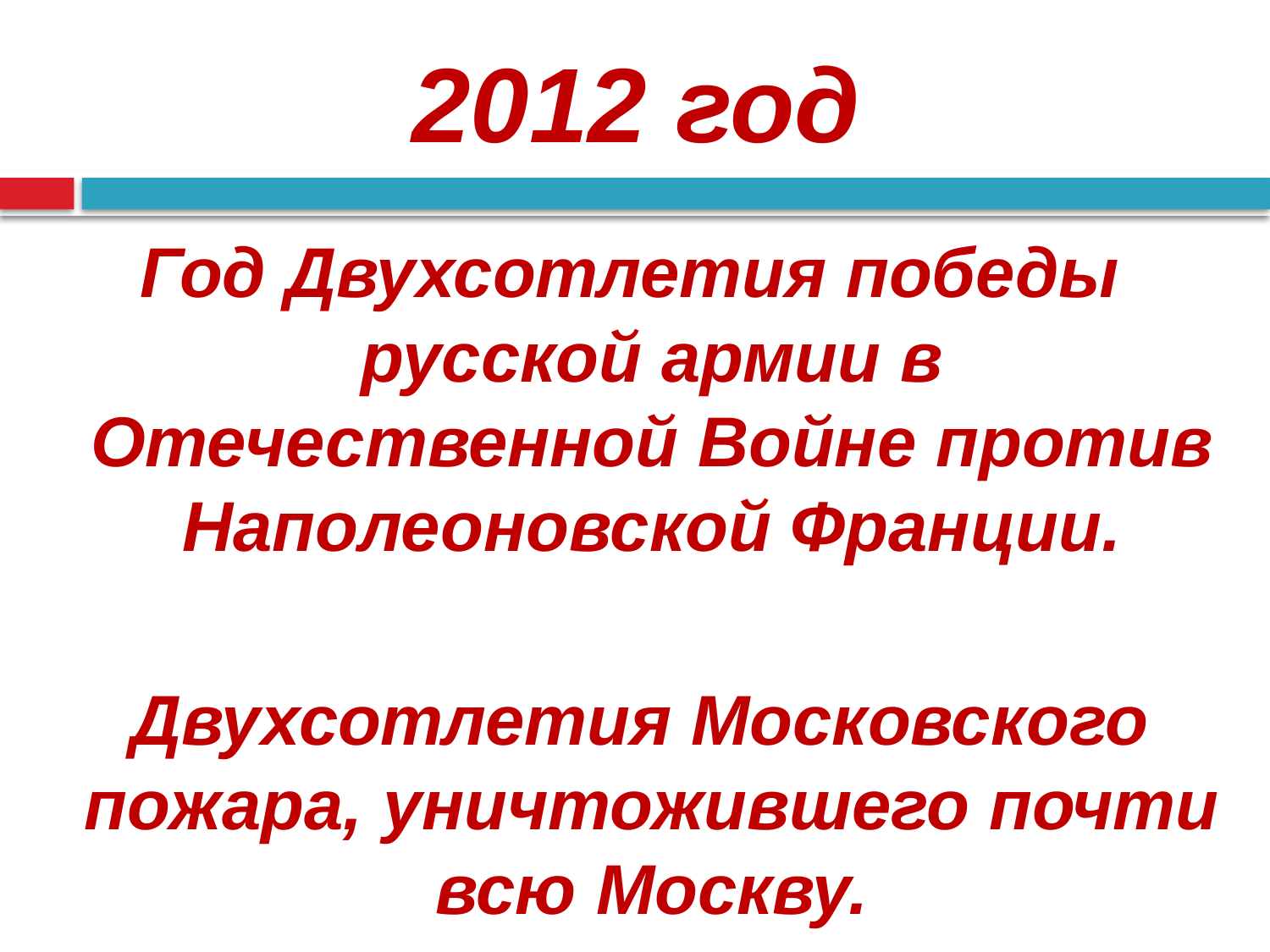

# 2012 год
Год Двухсотлетия победы русской армии в Отечественной Войне против Наполеоновской Франции.

 Двухсотлетия Московского пожара, уничтожившего почти всю Москву.